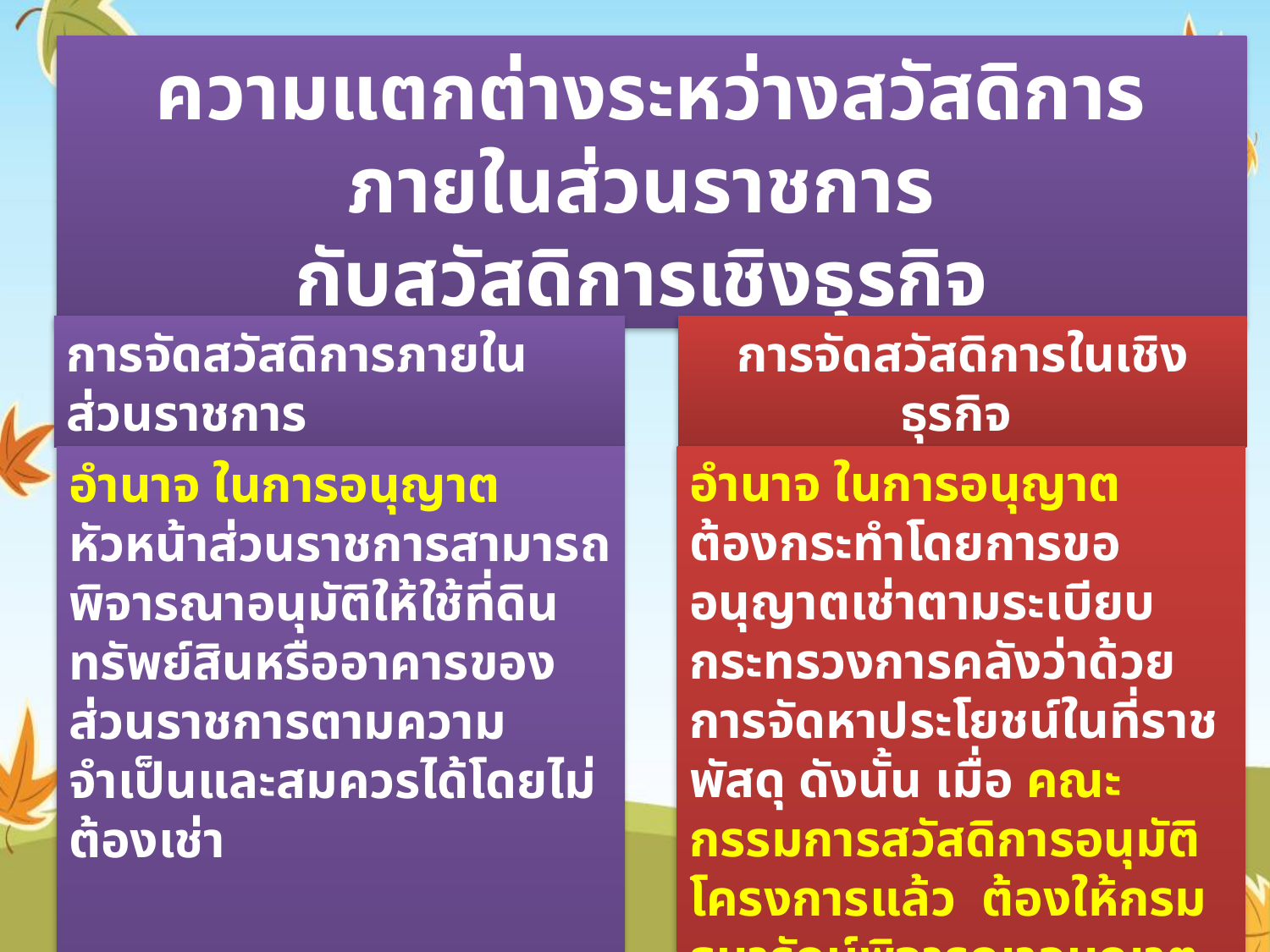

ความแตกต่างระหว่างสวัสดิการภายในส่วนราชการ
กับสวัสดิการเชิงธุรกิจ
การจัดสวัสดิการภายในส่วนราชการ
การจัดสวัสดิการในเชิงธุรกิจ
อำนาจ ในการอนุญาต
ต้องกระทำโดยการขออนุญาตเช่าตามระเบียบกระทรวงการคลังว่าด้วยการจัดหาประโยชน์ในที่ราชพัสดุ ดังนั้น เมื่อ คณะกรรมการสวัสดิการอนุมัติโครงการแล้ว  ต้องให้กรม
ธนารักษ์พิจารณาอนุญาตก่อน
จึงจะดำเนินการได้
อำนาจ ในการอนุญาต
หัวหน้าส่วนราชการสามารถพิจารณาอนุมัติให้ใช้ที่ดิน ทรัพย์สินหรืออาคารของส่วนราชการตามความจำเป็นและสมควรได้โดยไม่ต้องเช่า